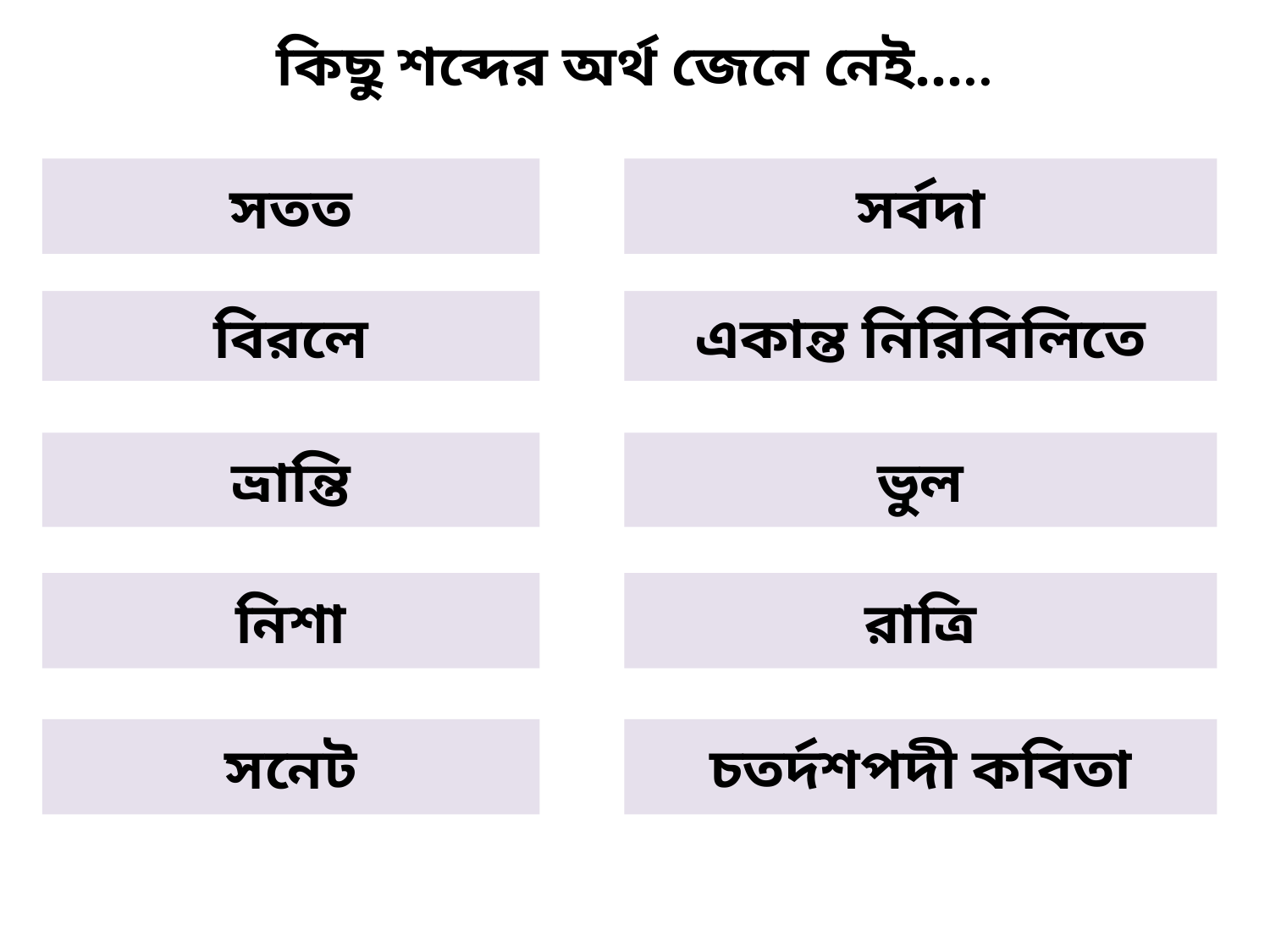

# কিছু শব্দের অর্থ জেনে নেই…..
সতত
সর্বদা
বিরলে
একান্ত নিরিবিলিতে
ভ্রান্তি
ভুল
নিশা
রাত্রি
সনেট
চতর্দশপদী কবিতা